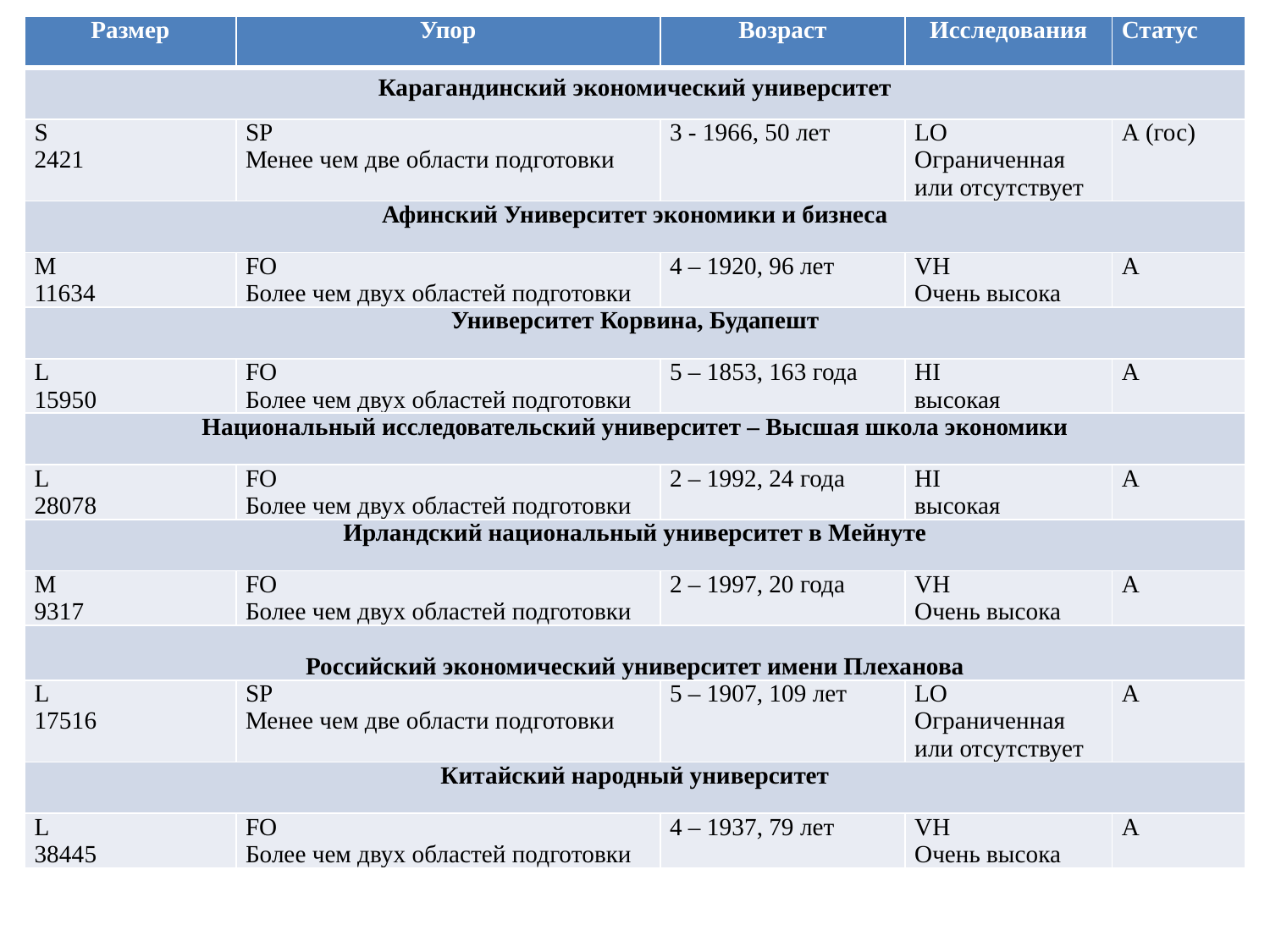

| Размер | Упор | Возраст | Исследования | Статус |
| --- | --- | --- | --- | --- |
| Карагандинский экономический университет |  |  |  |  |
| S 2421 | SP Менее чем две области подготовки | 3 - 1966, 50 лет | LO Ограниченная или отсутствует | A (гос) |
| Афинский Университет экономики и бизнеса |  |  |  |  |
| М 11634 | FO Более чем двух областей подготовки | 4 – 1920, 96 лет | VH Очень высока | A |
| Университет Корвина, Будапешт |  |  |  |  |
| L 15950 | FO Более чем двух областей подготовки | 5 – 1853, 163 года | HI высокая | A |
| Национальный исследовательский университет – Высшая школа экономики |  |  |  |  |
| L 28078 | FO Более чем двух областей подготовки | 2 – 1992, 24 года | HI высокая | A |
| Ирландский национальный университет в Мейнуте |  |  |  |  |
| М 9317 | FO Более чем двух областей подготовки | 2 – 1997, 20 года | VH Очень высока | A |
| Российский экономический университет имени Плеханова |  |  |  |  |
| L 17516 | SP Менее чем две области подготовки | 5 – 1907, 109 лет | LO Ограниченная или отсутствует | A |
| Китайский народный университет |  |  |  |  |
| L 38445 | FO Более чем двух областей подготовки | 4 – 1937, 79 лет | VH Очень высока | A |